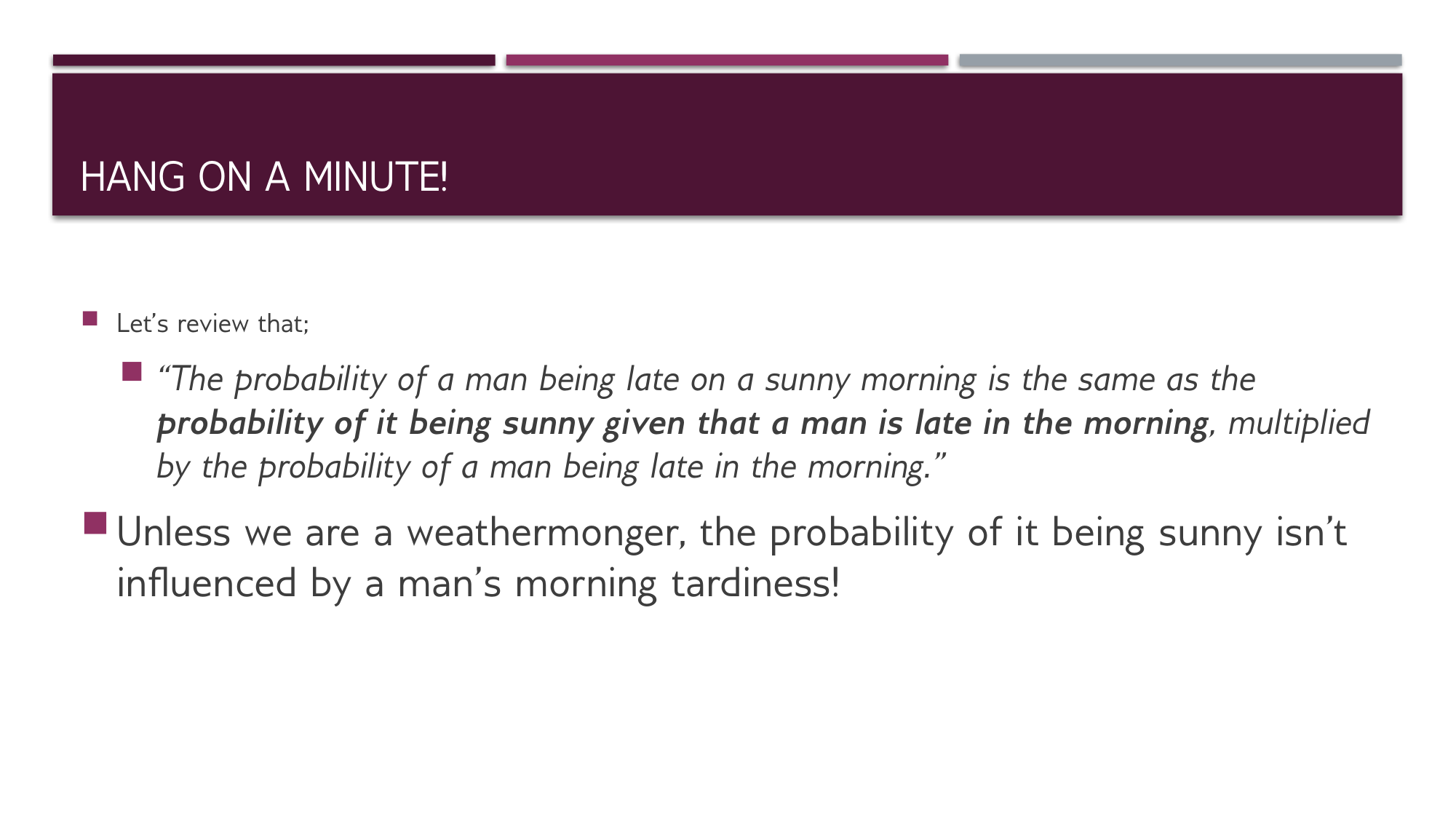

# Hang on a minute!
Let’s review that;
“The probability of a man being late on a sunny morning is the same as the probability of it being sunny given that a man is late in the morning, multiplied by the probability of a man being late in the morning.”
Unless we are a weathermonger, the probability of it being sunny isn’t influenced by a man’s morning tardiness!